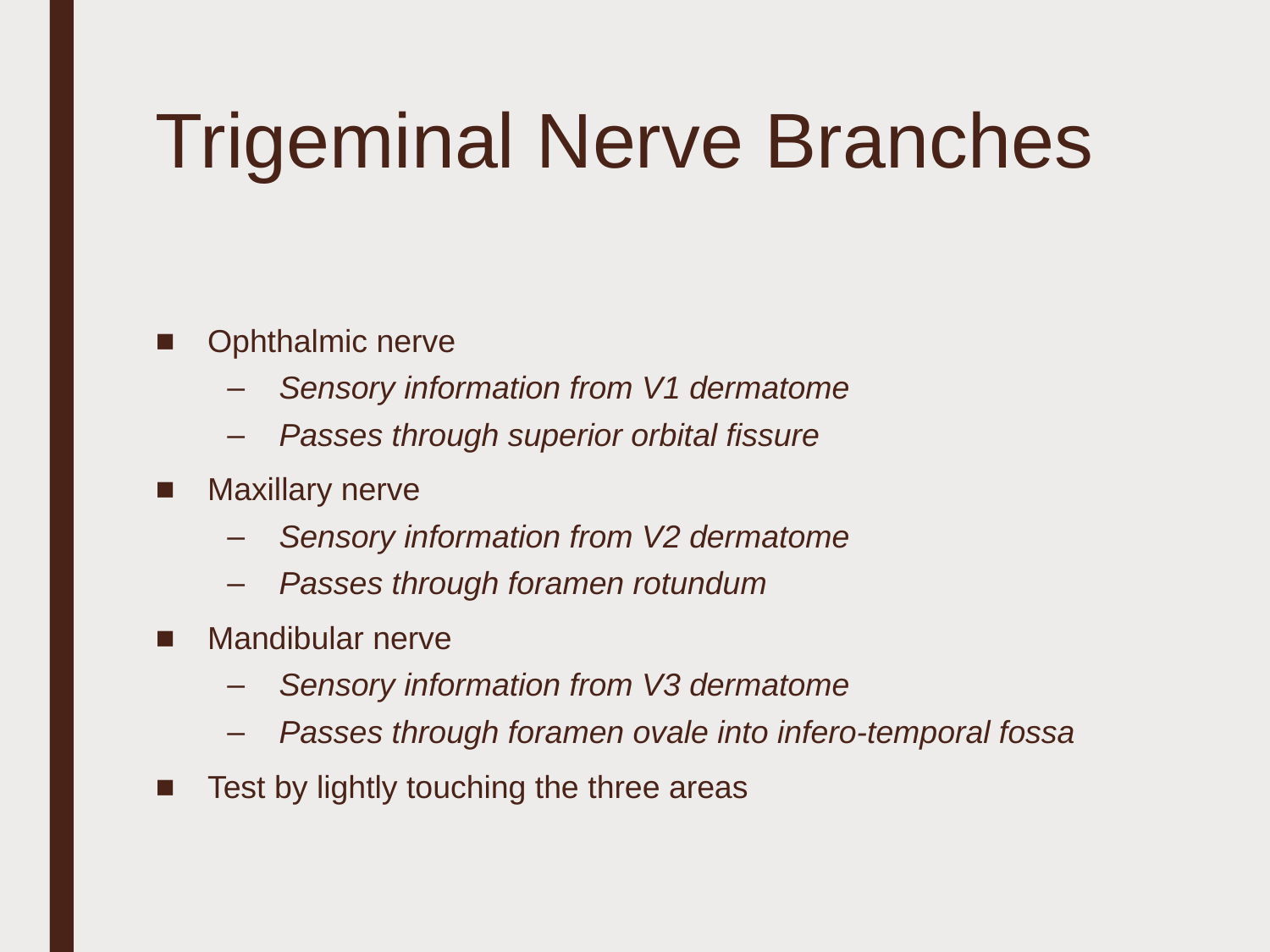

# Trigeminal Nerve Branches
Ophthalmic nerve
Sensory information from V1 dermatome
Passes through superior orbital fissure
Maxillary nerve
Sensory information from V2 dermatome
Passes through foramen rotundum
Mandibular nerve
Sensory information from V3 dermatome
Passes through foramen ovale into infero-temporal fossa
Test by lightly touching the three areas